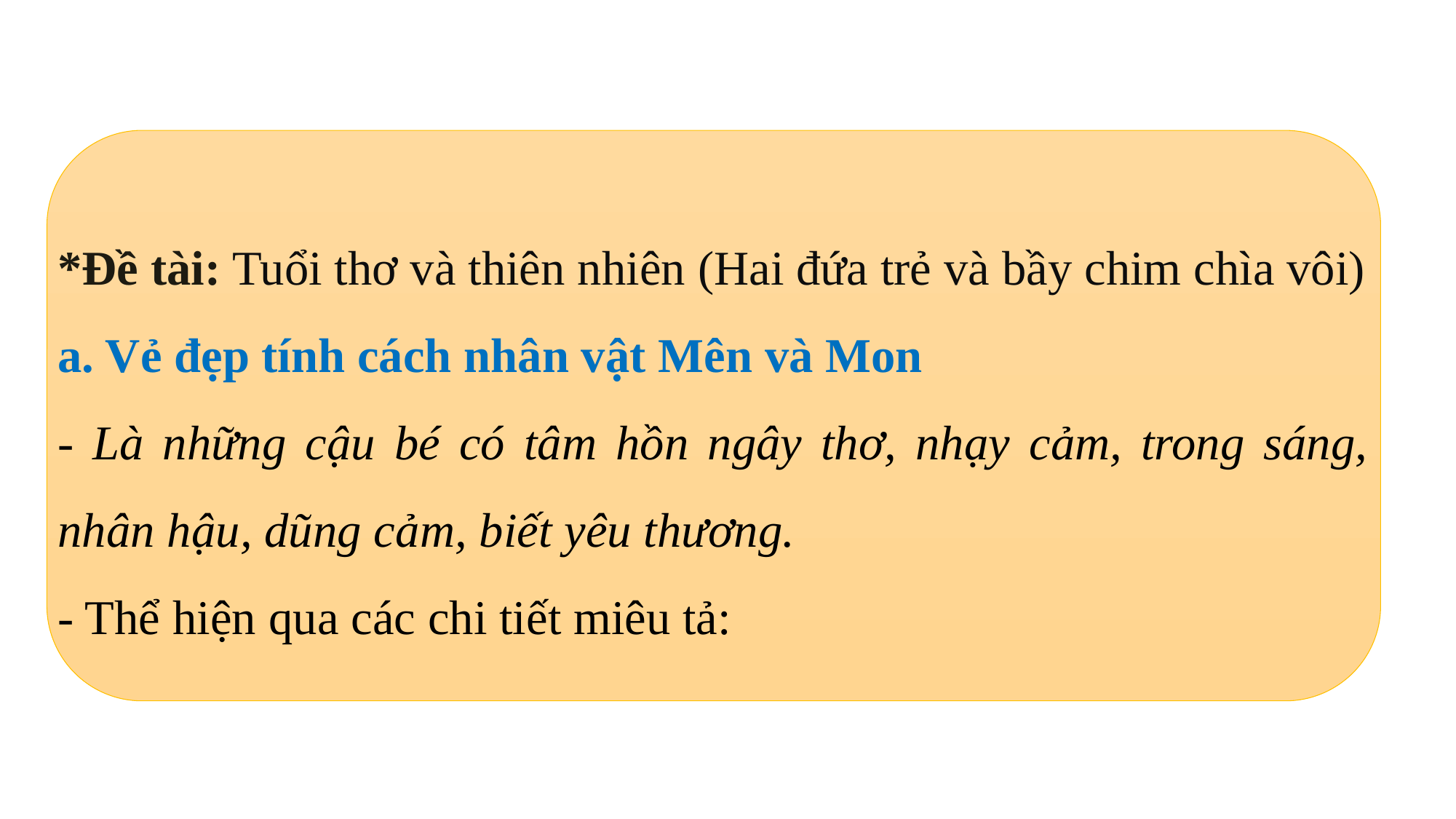

*Đề tài: Tuổi thơ và thiên nhiên (Hai đứa trẻ và bầy chim chìa vôi)
a. Vẻ đẹp tính cách nhân vật Mên và Mon
- Là những cậu bé có tâm hồn ngây thơ, nhạy cảm, trong sáng, nhân hậu, dũng cảm, biết yêu thương.
- Thể hiện qua các chi tiết miêu tả: